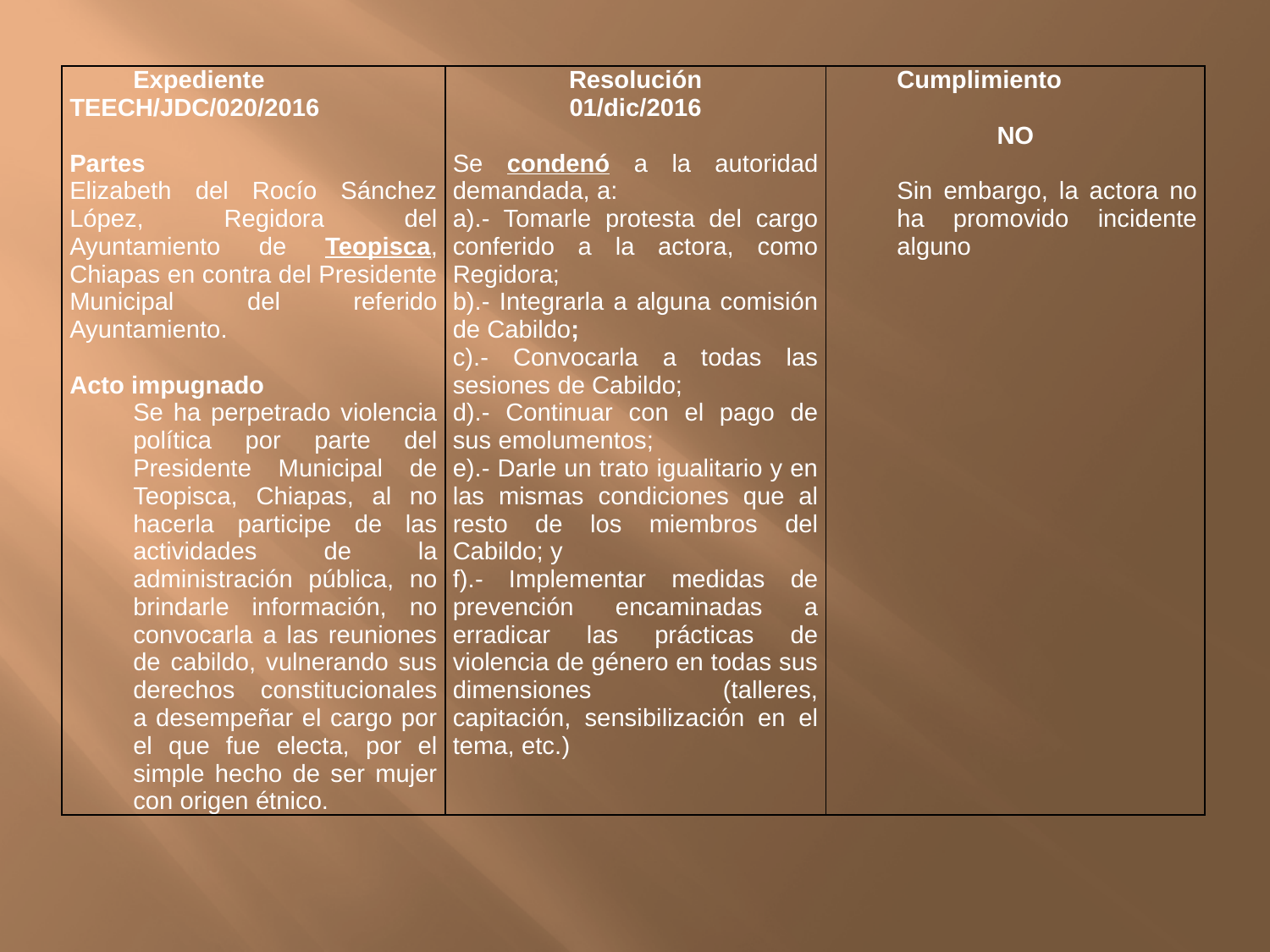

| Expediente TEECH/JDC/020/2016   Partes Elizabeth del Rocío Sánchez López, Regidora del Ayuntamiento de Teopisca, Chiapas en contra del Presidente Municipal del referido Ayuntamiento.   Acto impugnado Se ha perpetrado violencia política por parte del Presidente Municipal de Teopisca, Chiapas, al no hacerla participe de las actividades de la administración pública, no brindarle información, no convocarla a las reuniones de cabildo, vulnerando sus derechos constitucionales a desempeñar el cargo por el que fue electa, por el simple hecho de ser mujer con origen étnico. | Resolución 01/dic/2016   Se condenó a la autoridad demandada, a: a).- Tomarle protesta del cargo conferido a la actora, como Regidora; b).- Integrarla a alguna comisión de Cabildo; c).- Convocarla a todas las sesiones de Cabildo; d).- Continuar con el pago de sus emolumentos; e).- Darle un trato igualitario y en las mismas condiciones que al resto de los miembros del Cabildo; y f).- Implementar medidas de prevención encaminadas a erradicar las prácticas de violencia de género en todas sus dimensiones (talleres, capitación, sensibilización en el tema, etc.) | Cumplimiento   NO   Sin embargo, la actora no ha promovido incidente alguno |
| --- | --- | --- |